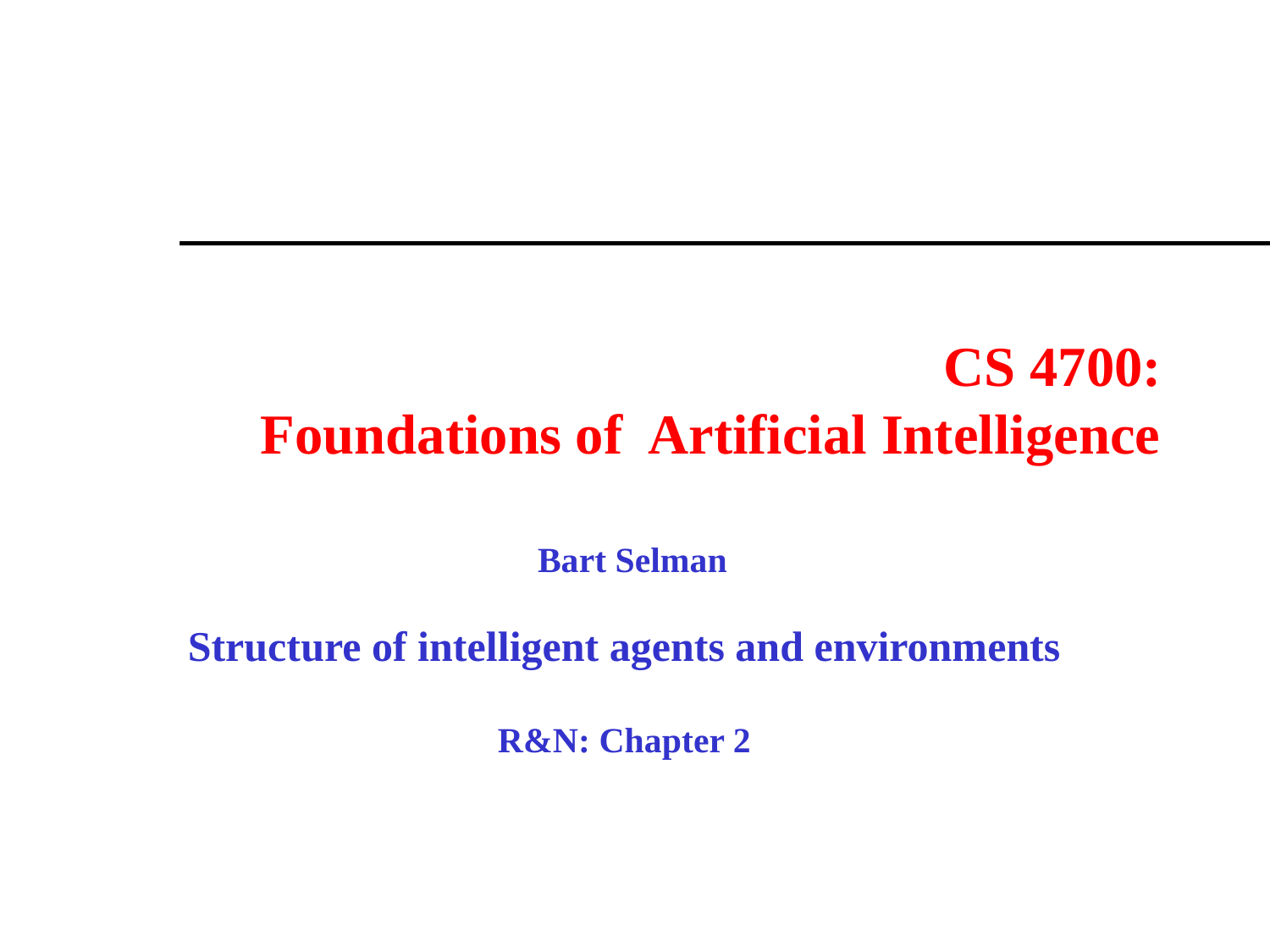

# CS 4700: Foundations of  Artificial Intelligence
  Bart Selman

Structure of intelligent agents and environments

R&N: Chapter 2